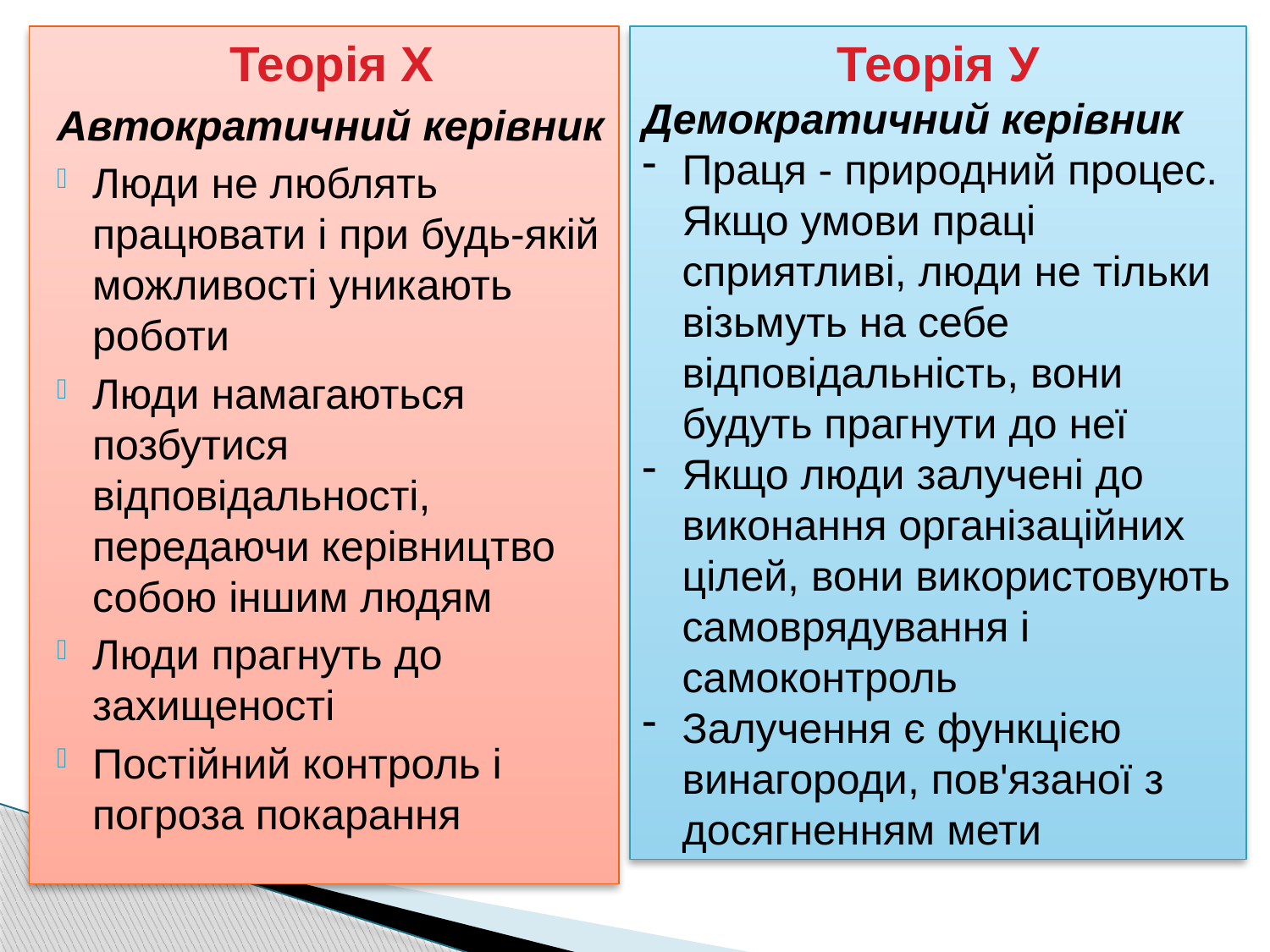

Теорія Х
Автократичний керівник
Люди не люблять працювати і при будь-якій можливості уникають роботи
Люди намагаються позбутися відповідальності, передаючи керівництво собою іншим людям
Люди прагнуть до захищеності
Постійний контроль і погроза покарання
Теорія У
Демократичний керівник
Праця - природний процес. Якщо умови праці сприятливі, люди не тільки візьмуть на себе відповідальність, вони будуть прагнути до неї
Якщо люди залучені до виконання організаційних цілей, вони використовують самоврядування і самоконтроль
Залучення є функцією винагороди, пов'язаної з досягненням мети